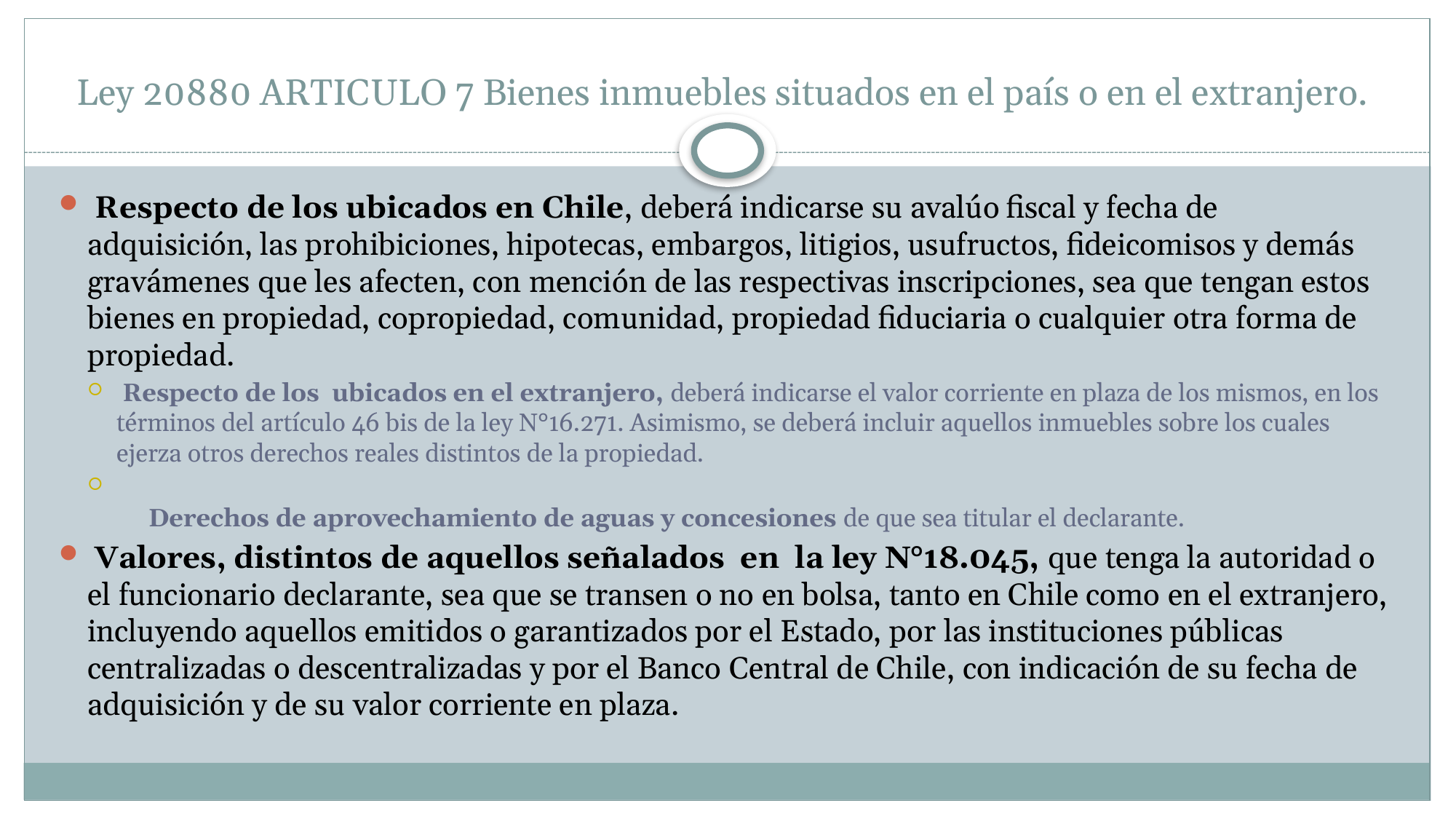

# Ley 20880 ARTICULO 7 Bienes inmuebles situados en el país o en el extranjero.
 Respecto de los ubicados en Chile, deberá indicarse su avalúo fiscal y fecha de adquisición, las prohibiciones, hipotecas, embargos, litigios, usufructos, fideicomisos y demás gravámenes que les afecten, con mención de las respectivas inscripciones, sea que tengan estos bienes en propiedad, copropiedad, comunidad, propiedad fiduciaria o cualquier otra forma de propiedad.
 Respecto de los  ubicados en el extranjero, deberá indicarse el valor corriente en plaza de los mismos, en los términos del artículo 46 bis de la ley N°16.271. Asimismo, se deberá incluir aquellos inmuebles sobre los cuales ejerza otros derechos reales distintos de la propiedad.
     Derechos de aprovechamiento de aguas y concesiones de que sea titular el declarante.
 Valores, distintos de aquellos señalados  en  la ley N°18.045, que tenga la autoridad o el funcionario declarante, sea que se transen o no en bolsa, tanto en Chile como en el extranjero, incluyendo aquellos emitidos o garantizados por el Estado, por las instituciones públicas centralizadas o descentralizadas y por el Banco Central de Chile, con indicación de su fecha de adquisición y de su valor corriente en plaza.